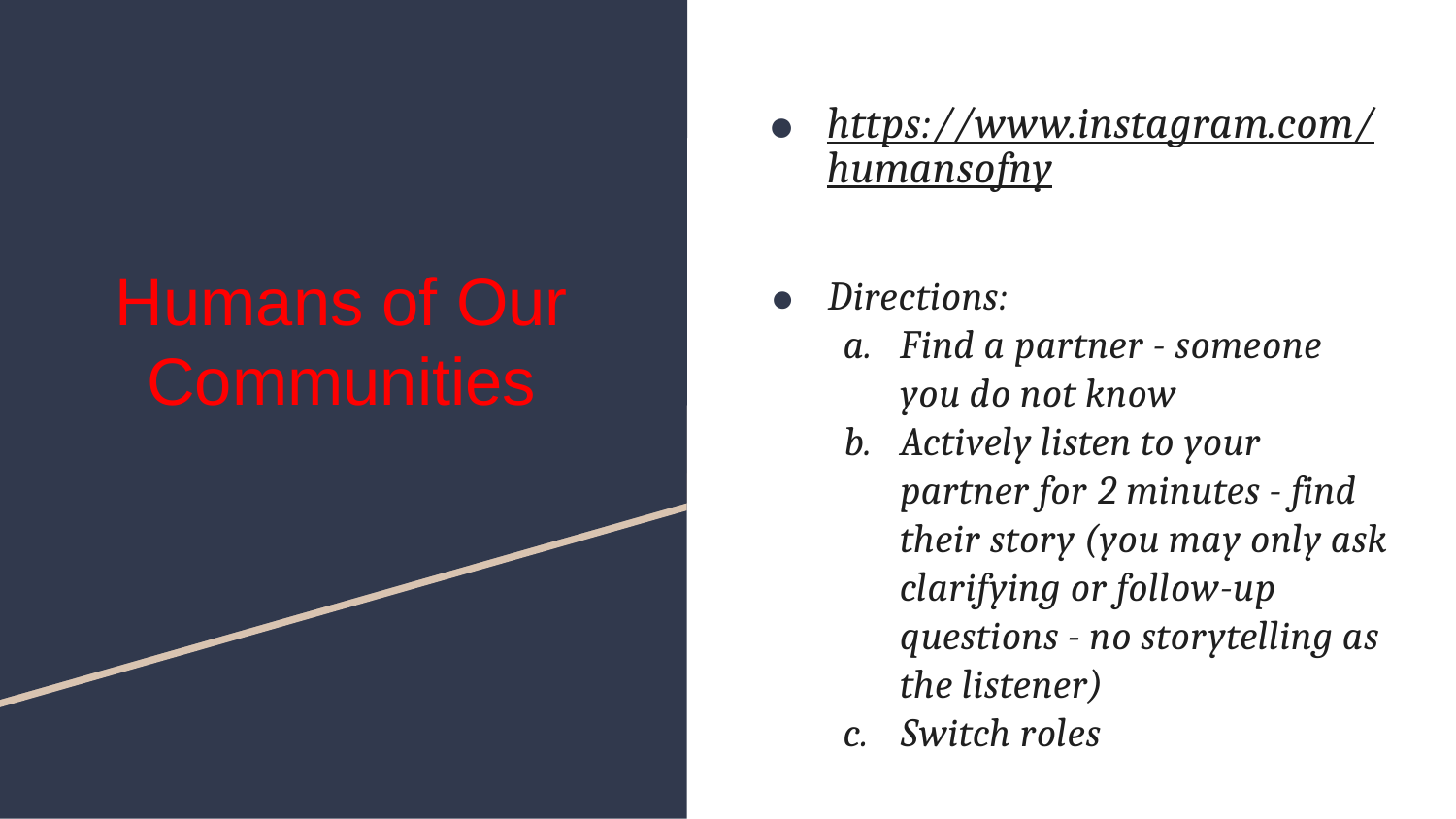

https://www.instagram.com/humansofny

Directions:
Find a partner - someone you do not know
Actively listen to your partner for 2 minutes - find their story (you may only ask clarifying or follow-up questions - no storytelling as the listener)
Switch roles

# Humans of Our Communities